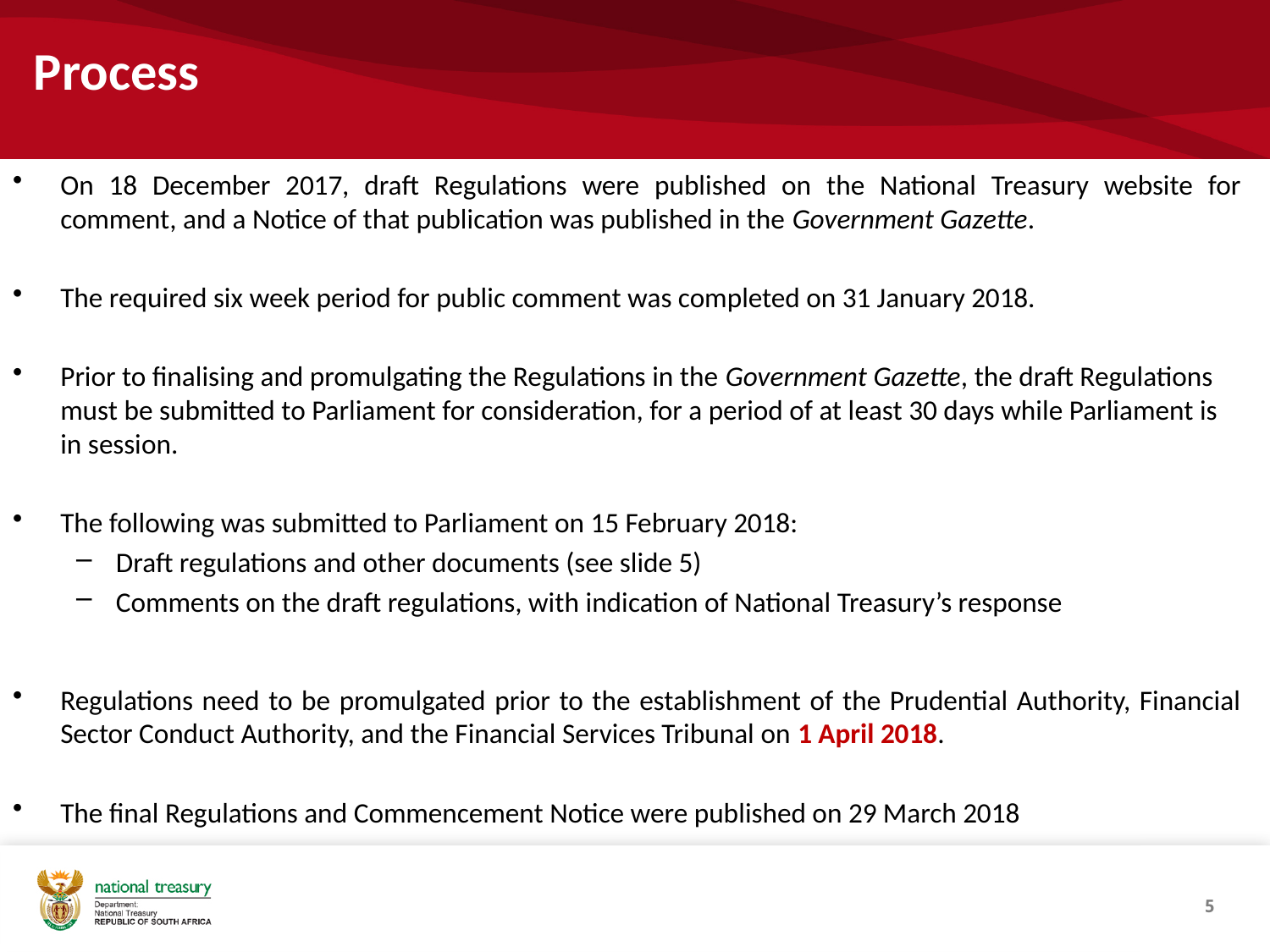

# Process
On 18 December 2017, draft Regulations were published on the National Treasury website for comment, and a Notice of that publication was published in the Government Gazette.

The required six week period for public comment was completed on 31 January 2018.

Prior to finalising and promulgating the Regulations in the Government Gazette, the draft Regulations must be submitted to Parliament for consideration, for a period of at least 30 days while Parliament is in session.

The following was submitted to Parliament on 15 February 2018:
Draft regulations and other documents (see slide 5)
Comments on the draft regulations, with indication of National Treasury’s response

Regulations need to be promulgated prior to the establishment of the Prudential Authority, Financial Sector Conduct Authority, and the Financial Services Tribunal on 1 April 2018.

The final Regulations and Commencement Notice were published on 29 March 2018

	)

5